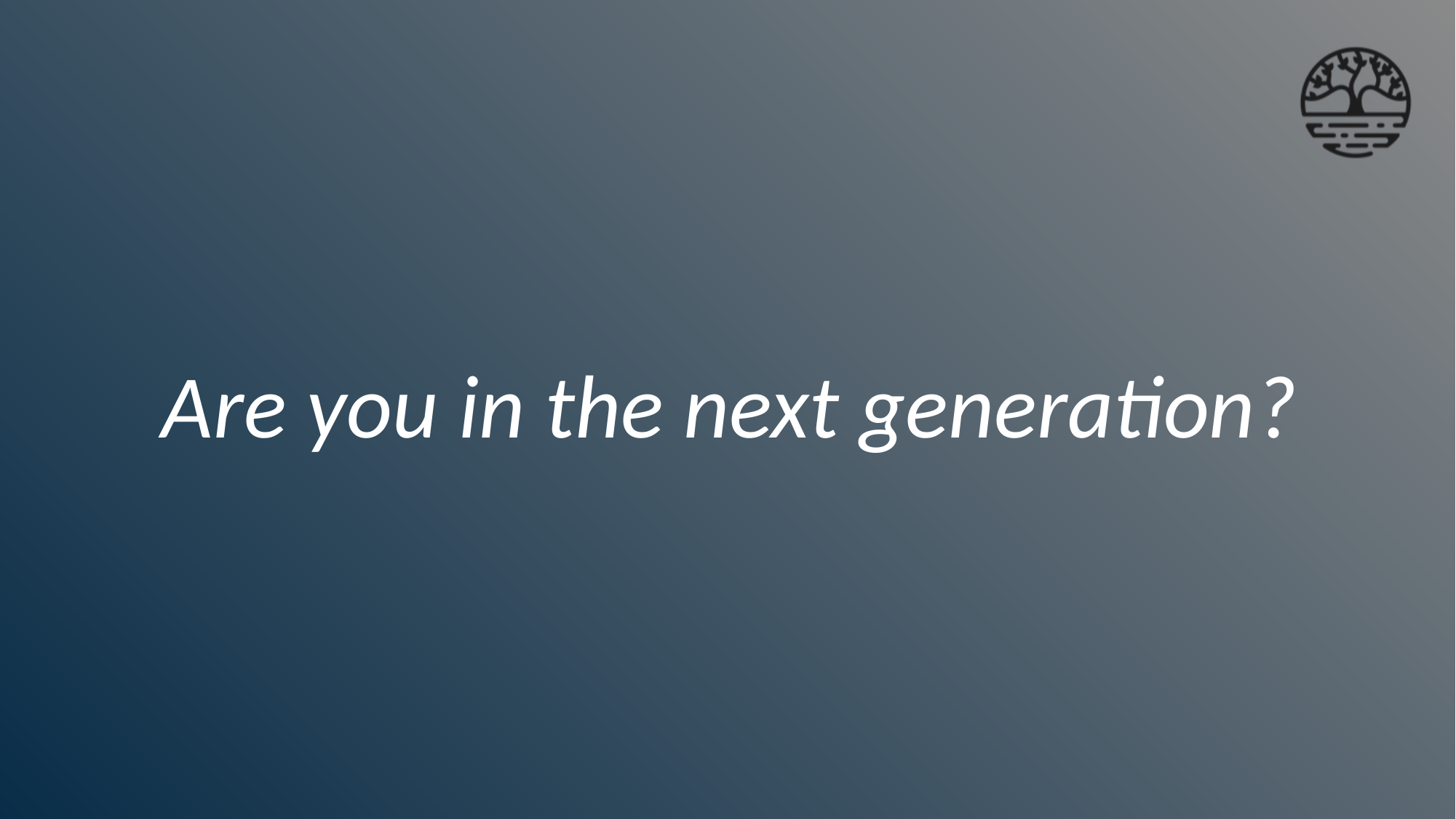

# Are you in the next generation?